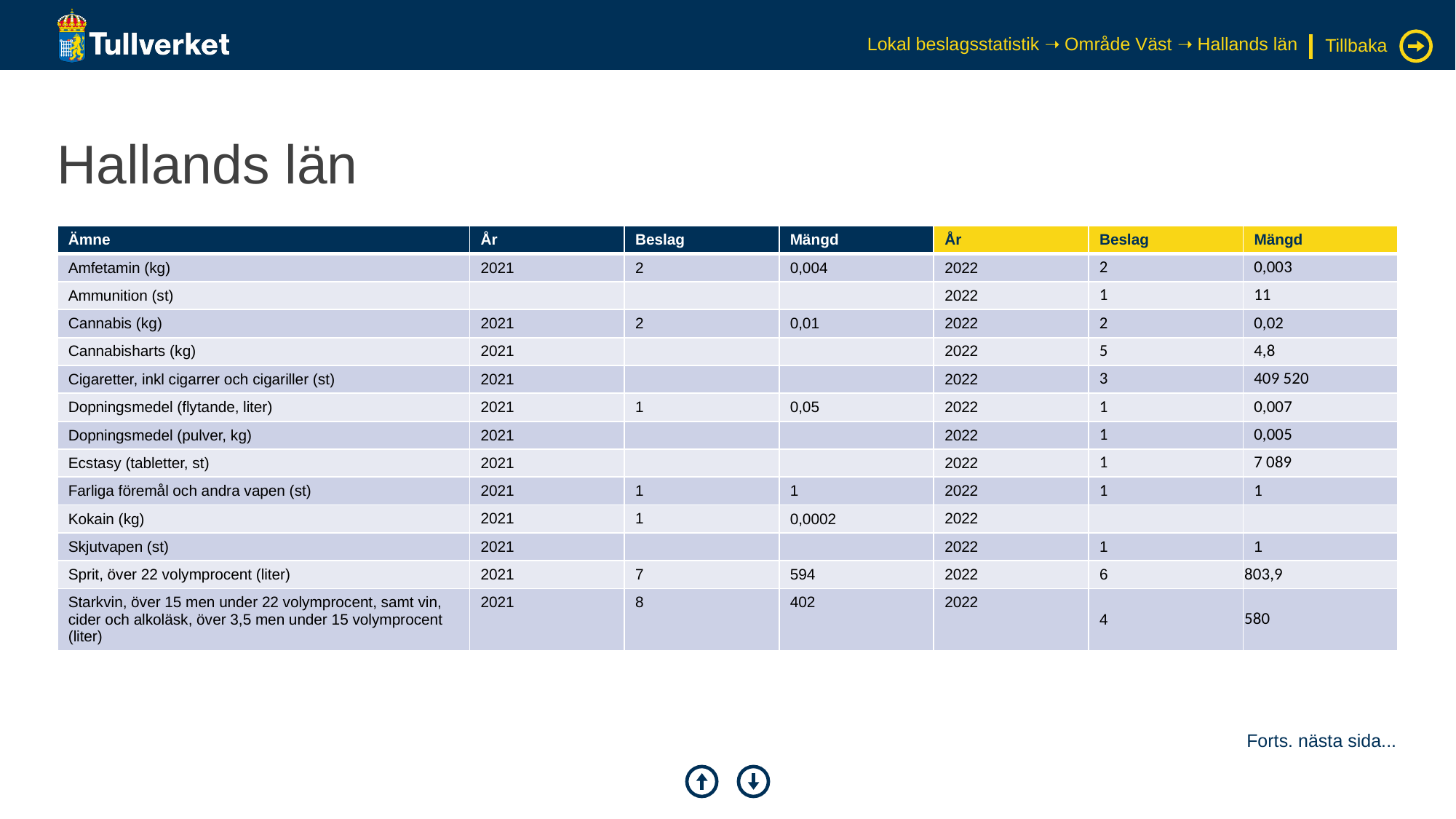

Lokal beslagsstatistik ➝ Område Väst ➝ Hallands län
Tillbaka
# Hallands län
| Ämne | År | Beslag | Mängd | År | Beslag | Mängd |
| --- | --- | --- | --- | --- | --- | --- |
| Amfetamin (kg) | 2021 | 2 | 0,004 | 2022 | 2 | 0,003 |
| Ammunition (st) |  |  |  | 2022 | 1 | 11 |
| Cannabis (kg) | 2021 | 2 | 0,01 | 2022 | 2 | 0,02 |
| Cannabisharts (kg) | 2021 |  |  | 2022 | 5 | 4,8 |
| Cigaretter, inkl cigarrer och cigariller (st) | 2021 |  |  | 2022 | 3 | 409 520 |
| Dopningsmedel (flytande, liter) | 2021 | 1 | 0,05 | 2022 | 1 | 0,007 |
| Dopningsmedel (pulver, kg) | 2021 |  |  | 2022 | 1 | 0,005 |
| Ecstasy (tabletter, st) | 2021 |  |  | 2022 | 1 | 7 089 |
| Farliga föremål och andra vapen (st) | 2021 | 1 | 1 | 2022 | 1 | 1 |
| Kokain (kg) | 2021 | 1 | 0,0002 | 2022 |  |  |
| Skjutvapen (st) | 2021 |  |  | 2022 | 1 | 1 |
| Sprit, över 22 volymprocent (liter) | 2021 | 7 | 594 | 2022 | 6 | 803,9 |
| Starkvin, över 15 men under 22 volymprocent, samt vin, cider och alkoläsk, över 3,5 men under 15 volymprocent (liter) | 2021 | 8 | 402 | 2022 | 4 | 580 |
Forts. nästa sida...